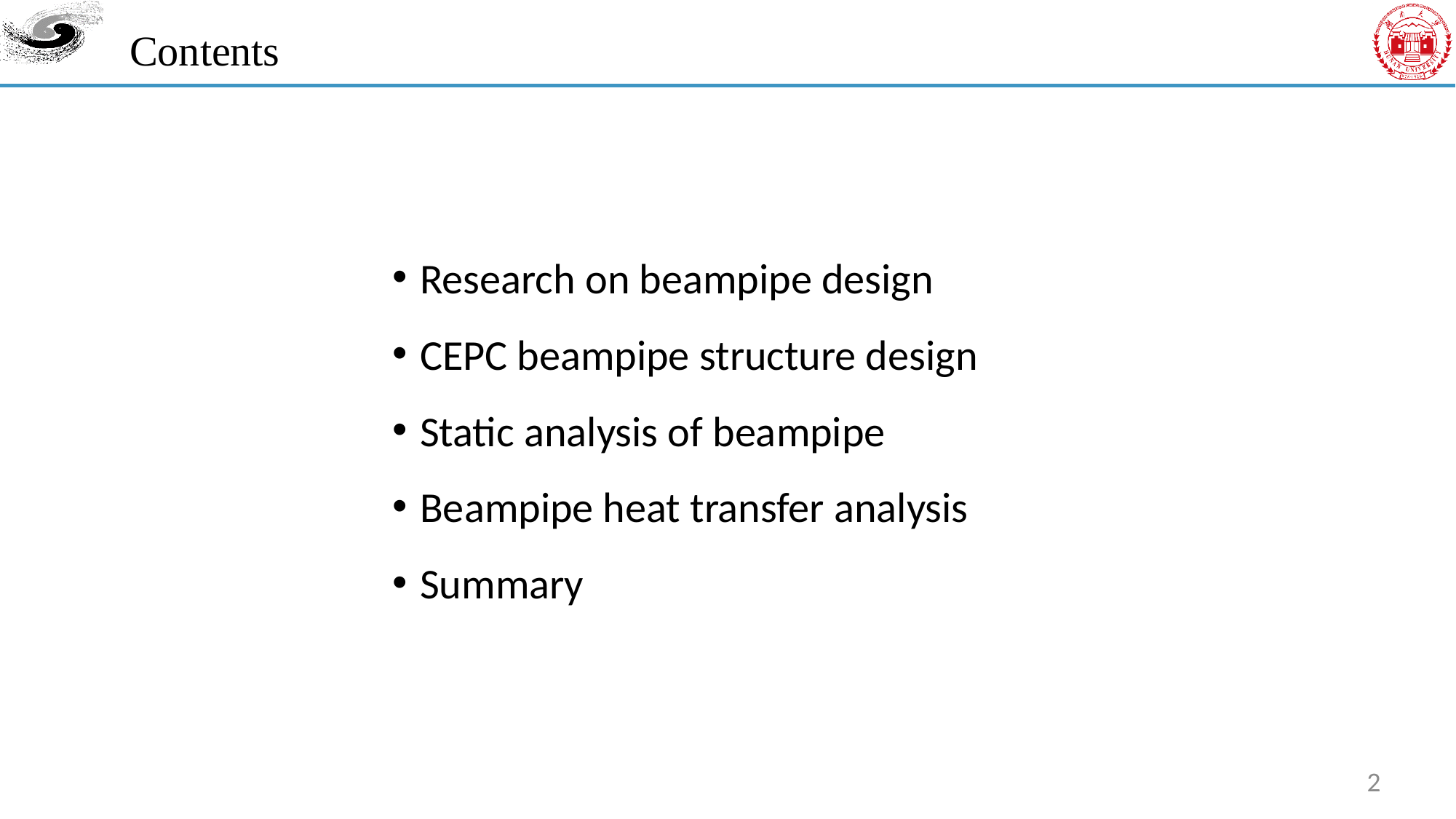

Contents
Research on beampipe design
CEPC beampipe structure design
Static analysis of beampipe
Beampipe heat transfer analysis
Summary
2